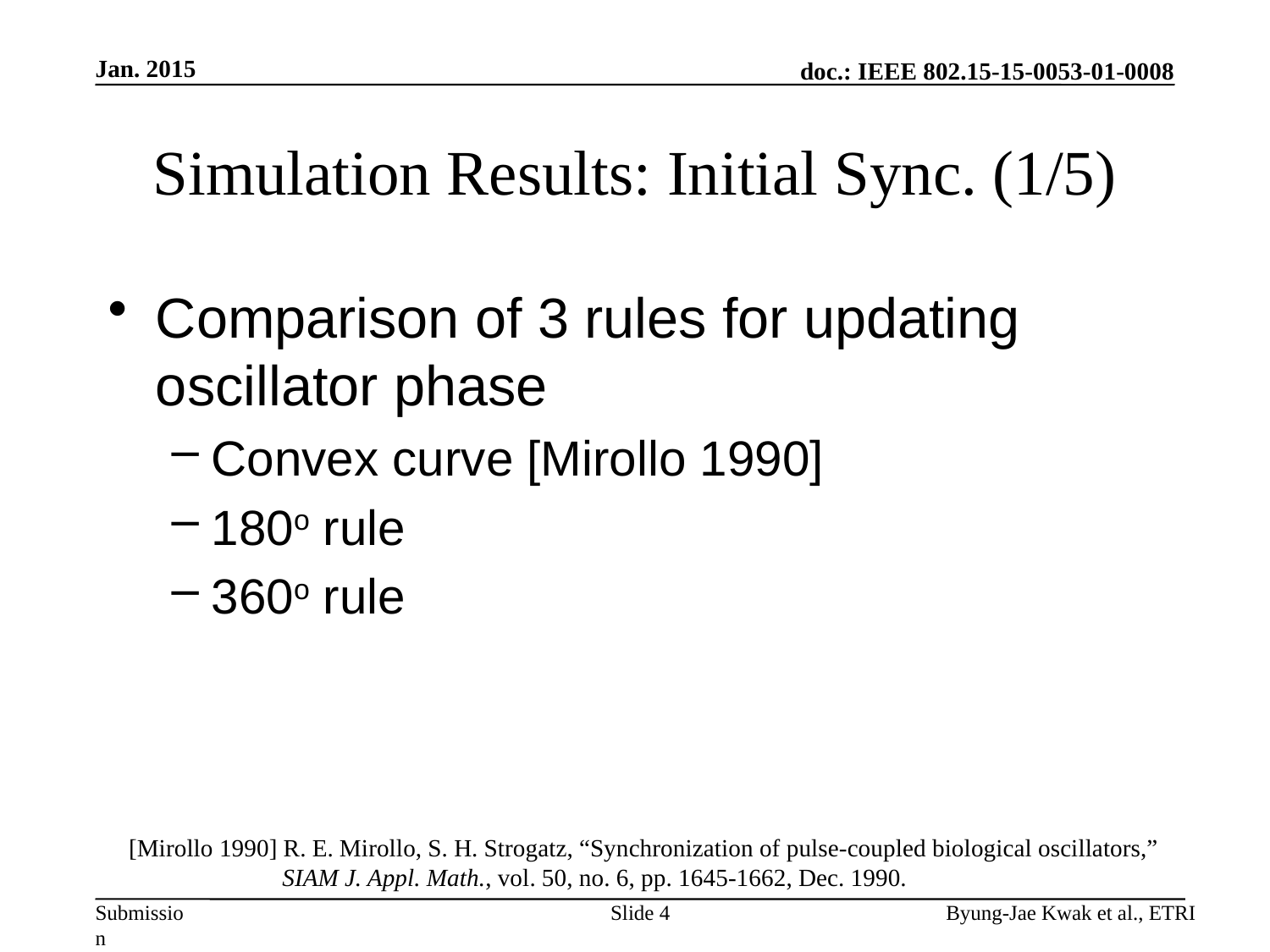

Jan. 2015
# Simulation Results: Initial Sync. (1/5)
Comparison of 3 rules for updating oscillator phase
Convex curve [Mirollo 1990]
180o rule
360o rule
[Mirollo 1990] R. E. Mirollo, S. H. Strogatz, “Synchronization of pulse-coupled biological oscillators,”
                         SIAM J. Appl. Math., vol. 50, no. 6, pp. 1645-1662, Dec. 1990.
Slide 4
Byung-Jae Kwak et al., ETRI